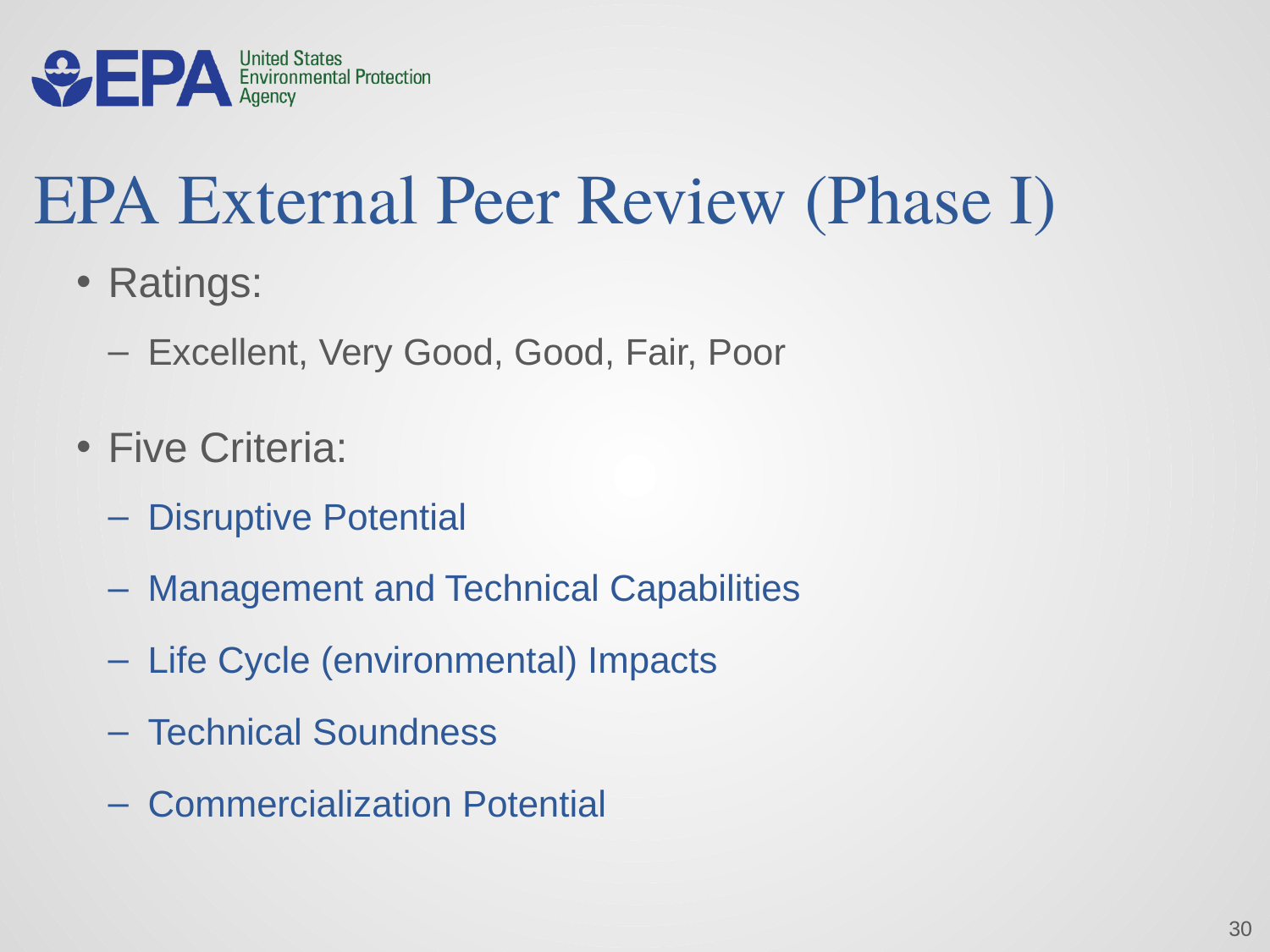

# EPA External Peer Review (Phase I)
Ratings:
Excellent, Very Good, Good, Fair, Poor
Five Criteria:
Disruptive Potential
Management and Technical Capabilities
Life Cycle (environmental) Impacts
Technical Soundness
Commercialization Potential
30